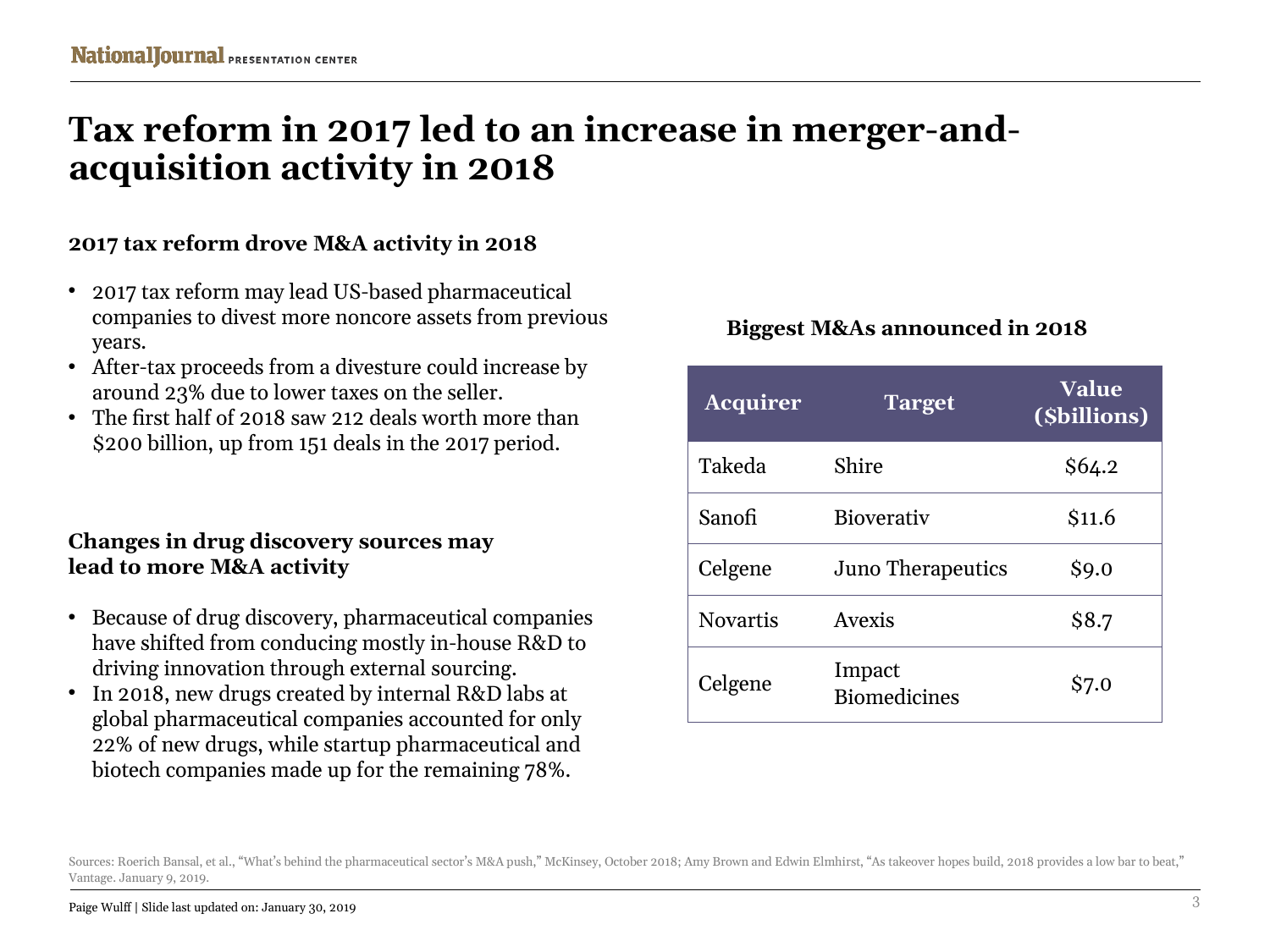

# Tax reform in 2017 led to an increase in merger-and-acquisition activity in 2018
2017 tax reform drove M&A activity in 2018
2017 tax reform may lead US-based pharmaceutical companies to divest more noncore assets from previous years.
After-tax proceeds from a divesture could increase by around 23% due to lower taxes on the seller.
The first half of 2018 saw 212 deals worth more than $200 billion, up from 151 deals in the 2017 period.
Biggest M&As announced in 2018
| Acquirer | Target | Value ($billions) |
| --- | --- | --- |
| Takeda | Shire | $64.2 |
| Sanofi | Bioverativ | $11.6 |
| Celgene | Juno Therapeutics | $9.0 |
| Novartis | Avexis | $8.7 |
| Celgene | Impact Biomedicines | $7.0 |
Changes in drug discovery sources may lead to more M&A activity
Because of drug discovery, pharmaceutical companies have shifted from conducing mostly in-house R&D to driving innovation through external sourcing.
In 2018, new drugs created by internal R&D labs at global pharmaceutical companies accounted for only 22% of new drugs, while startup pharmaceutical and biotech companies made up for the remaining 78%.
Sources: Roerich Bansal, et al., “What’s behind the pharmaceutical sector’s M&A push,” McKinsey, October 2018; Amy Brown and Edwin Elmhirst, “As takeover hopes build, 2018 provides a low bar to beat,” Vantage. January 9, 2019.
3
Paige Wulff | Slide last updated on: January 30, 2019